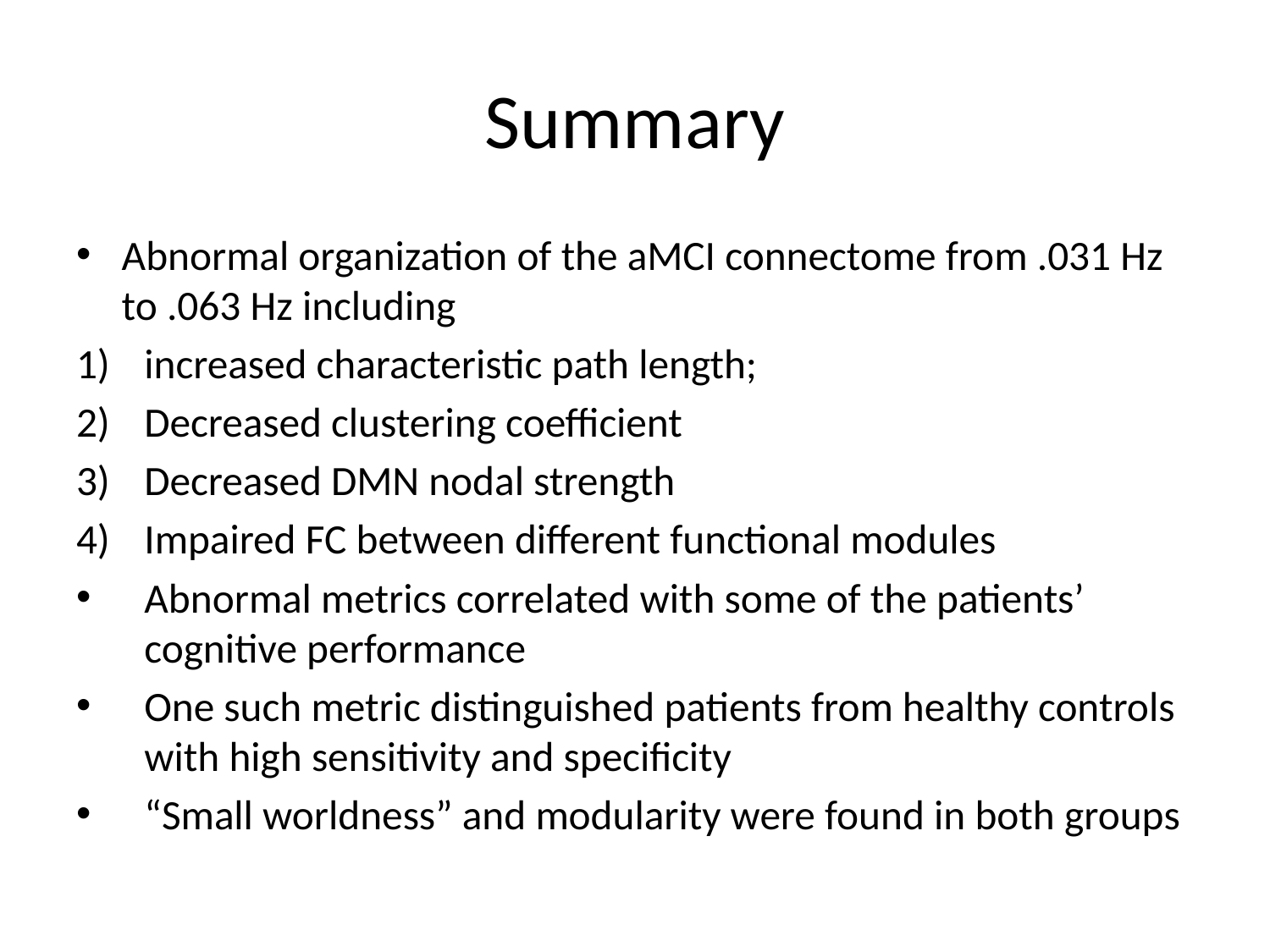

# Summary
Abnormal organization of the aMCI connectome from .031 Hz to .063 Hz including
increased characteristic path length;
Decreased clustering coefficient
Decreased DMN nodal strength
Impaired FC between different functional modules
Abnormal metrics correlated with some of the patients’ cognitive performance
One such metric distinguished patients from healthy controls  with high sensitivity and specificity
“Small worldness” and modularity were found in both groups